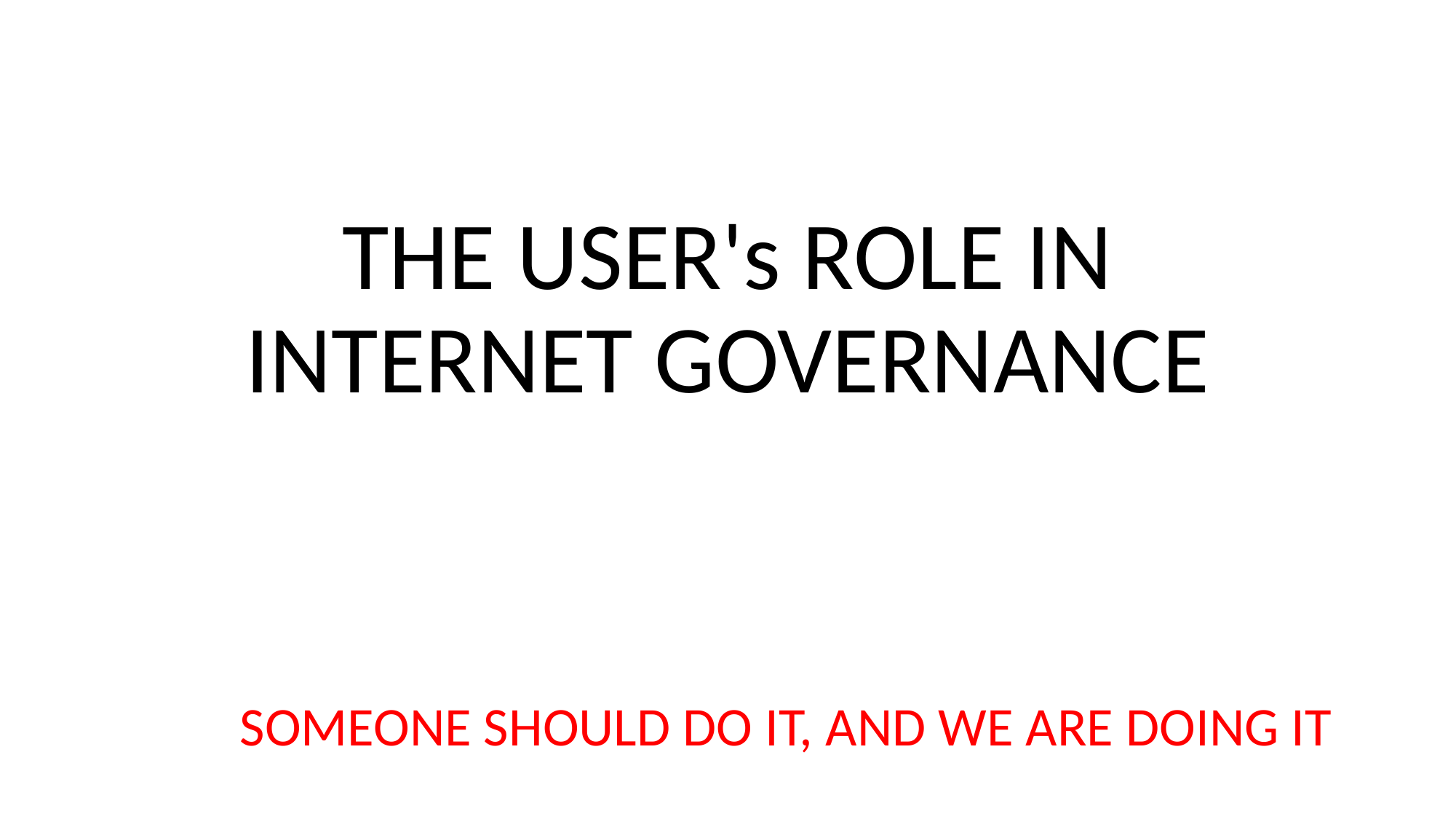

# THE USER's ROLE IN INTERNET GOVERNANCE

SOMEONE SHOULD DO IT, AND WE ARE DOING IT